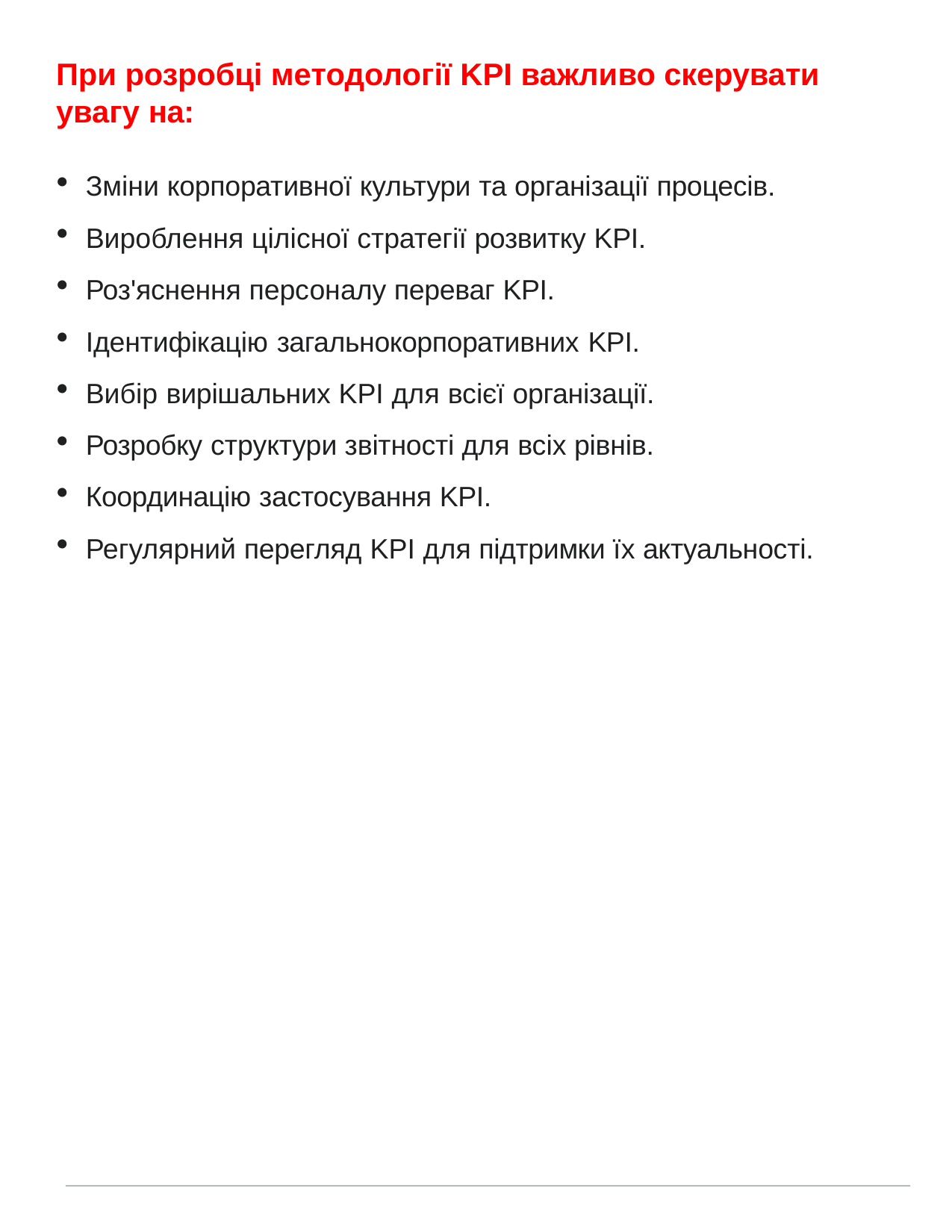

При розробці методології KPI важливо скерувати увагу на:

Зміни корпоративної культури та організації процесів.
Вироблення цілісної стратегії розвитку KPI.
Роз'яснення персоналу переваг KPI.
Ідентифікацію загальнокорпоративних KPI.
Вибір вирішальних KPI для всієї організації.
Розробку структури звітності для всіх рівнів.
Координацію застосування KPI.
Регулярний перегляд KPI для підтримки їх актуальності.